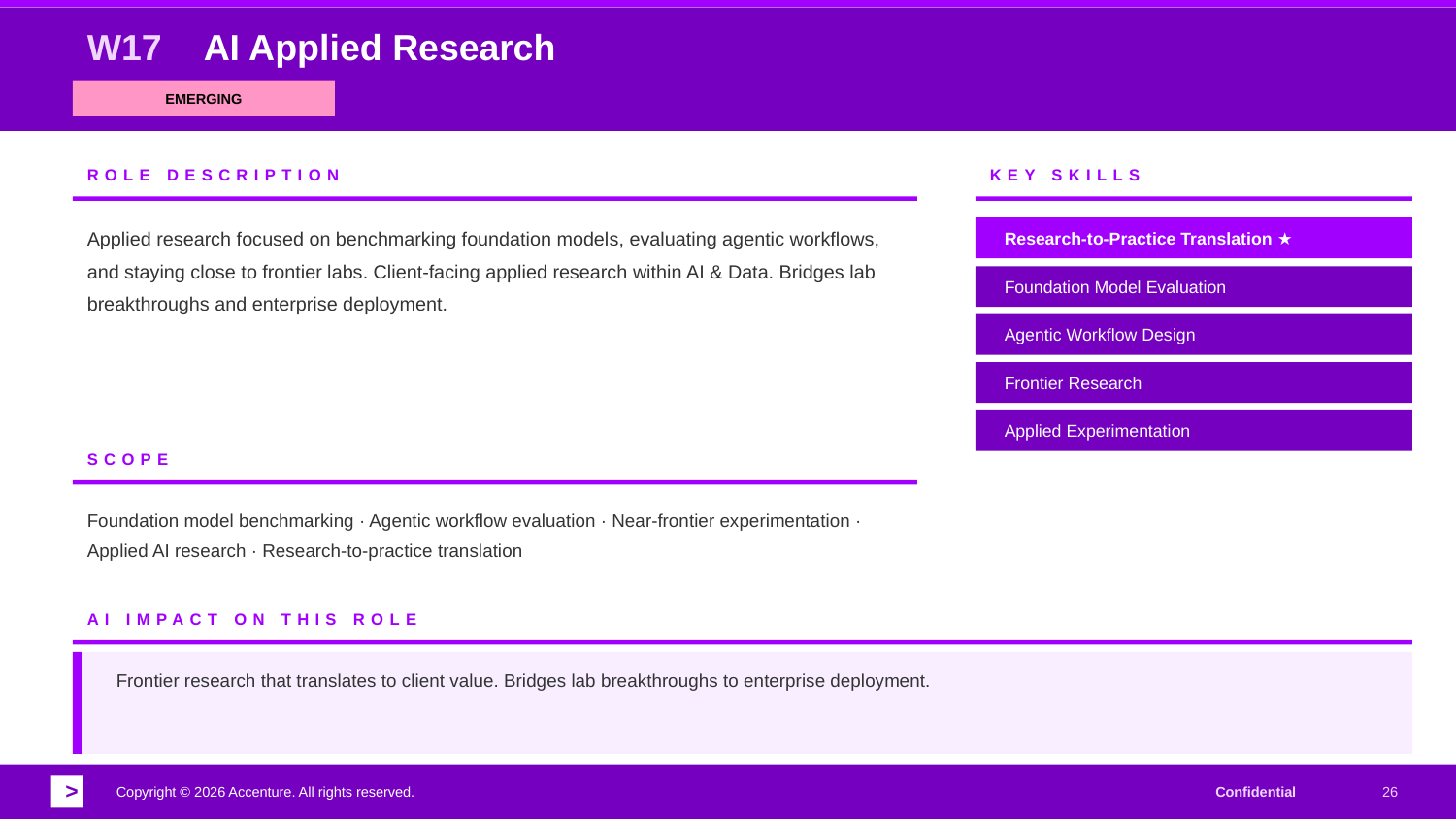

W17
AI Applied Research

EMERGING
ROLE DESCRIPTION
KEY SKILLS

Applied research focused on benchmarking foundation models, evaluating agentic workflows, and staying close to frontier labs. Client-facing applied research within AI & Data. Bridges lab breakthroughs and enterprise deployment.

Research-to-Practice Translation ★

Foundation Model Evaluation

Agentic Workflow Design

Frontier Research

Applied Experimentation
SCOPE

Foundation model benchmarking · Agentic workflow evaluation · Near-frontier experimentation · Applied AI research · Research-to-practice translation
AI IMPACT ON THIS ROLE

Frontier research that translates to client value. Bridges lab breakthroughs to enterprise deployment.

>

Copyright © 2026 Accenture. All rights reserved.
Confidential
26